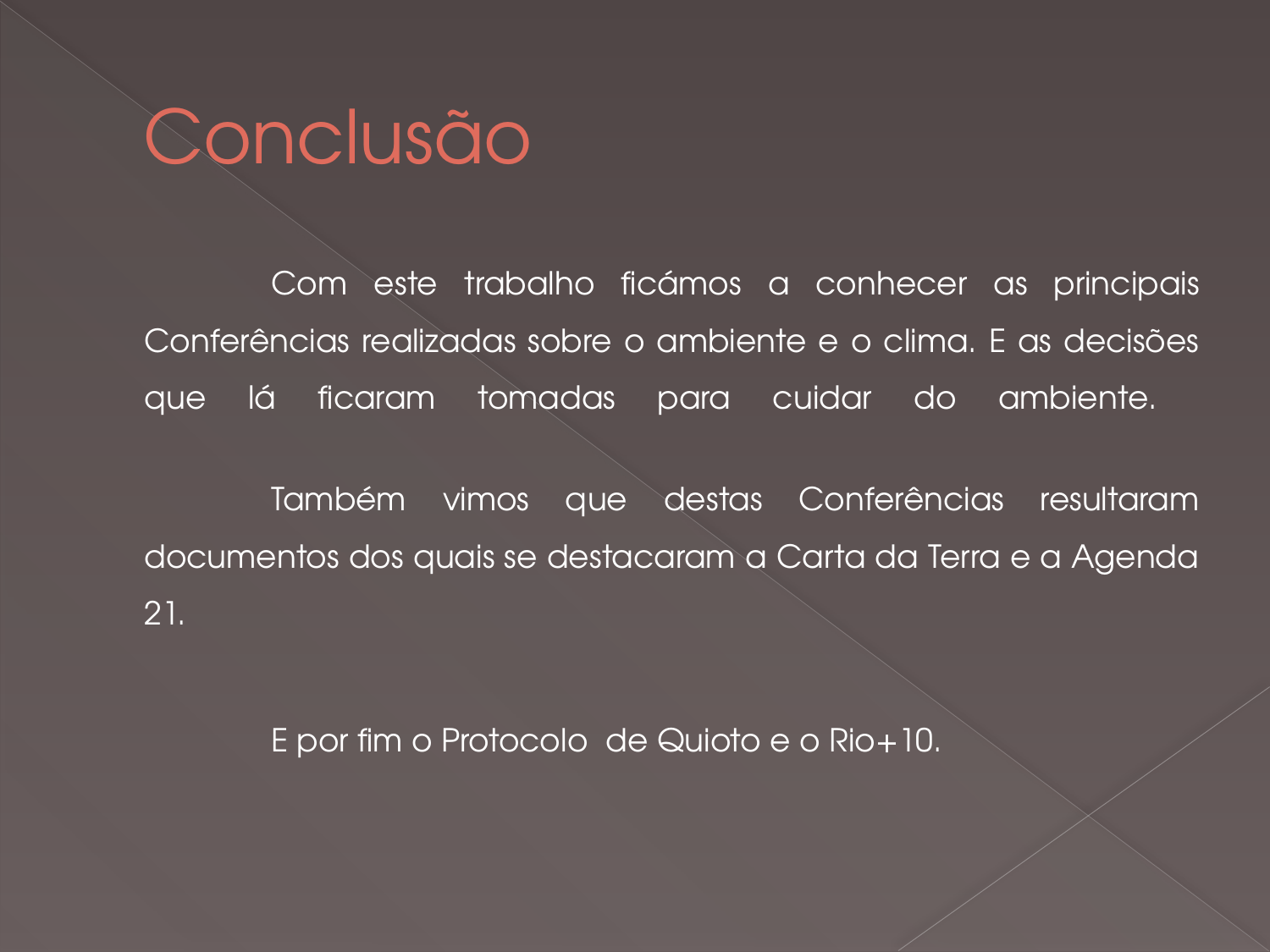

# Conclusão
		Com este trabalho ficámos a conhecer as principais Conferências realizadas sobre o ambiente e o clima. E as decisões que lá ficaram tomadas para cuidar do ambiente.
		Também vimos que destas Conferências resultaram documentos dos quais se destacaram a Carta da Terra e a Agenda 21.

		E por fim o Protocolo  de Quioto e o Rio+10.